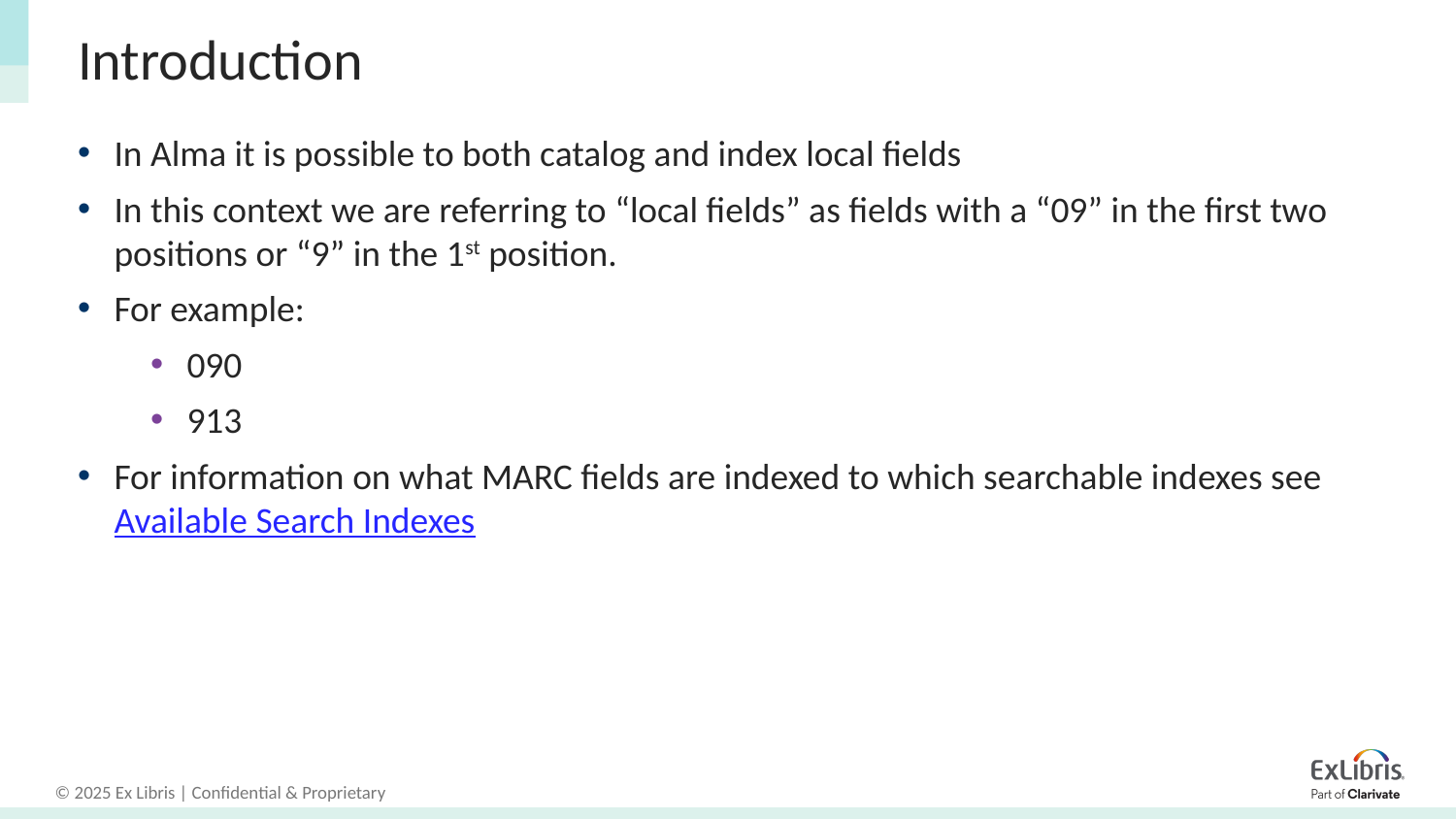

# Introduction
In Alma it is possible to both catalog and index local fields
In this context we are referring to “local fields” as fields with a “09” in the first two positions or “9” in the 1st position.
For example:
090
913
For information on what MARC fields are indexed to which searchable indexes see Available Search Indexes